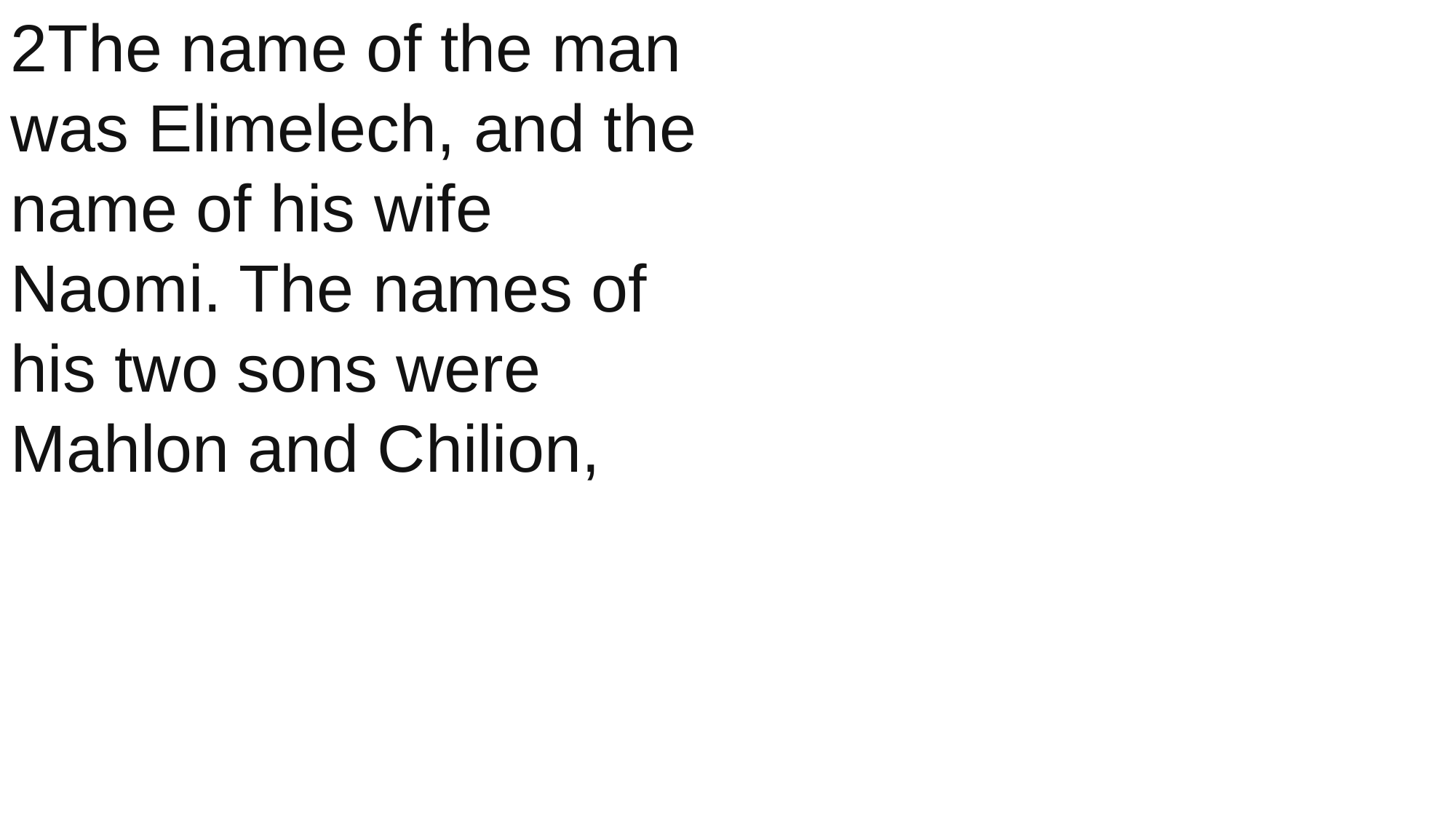

2The name of the man was Elimelech, and the name of his wife Naomi. The names of his two sons were Mahlon and Chilion,